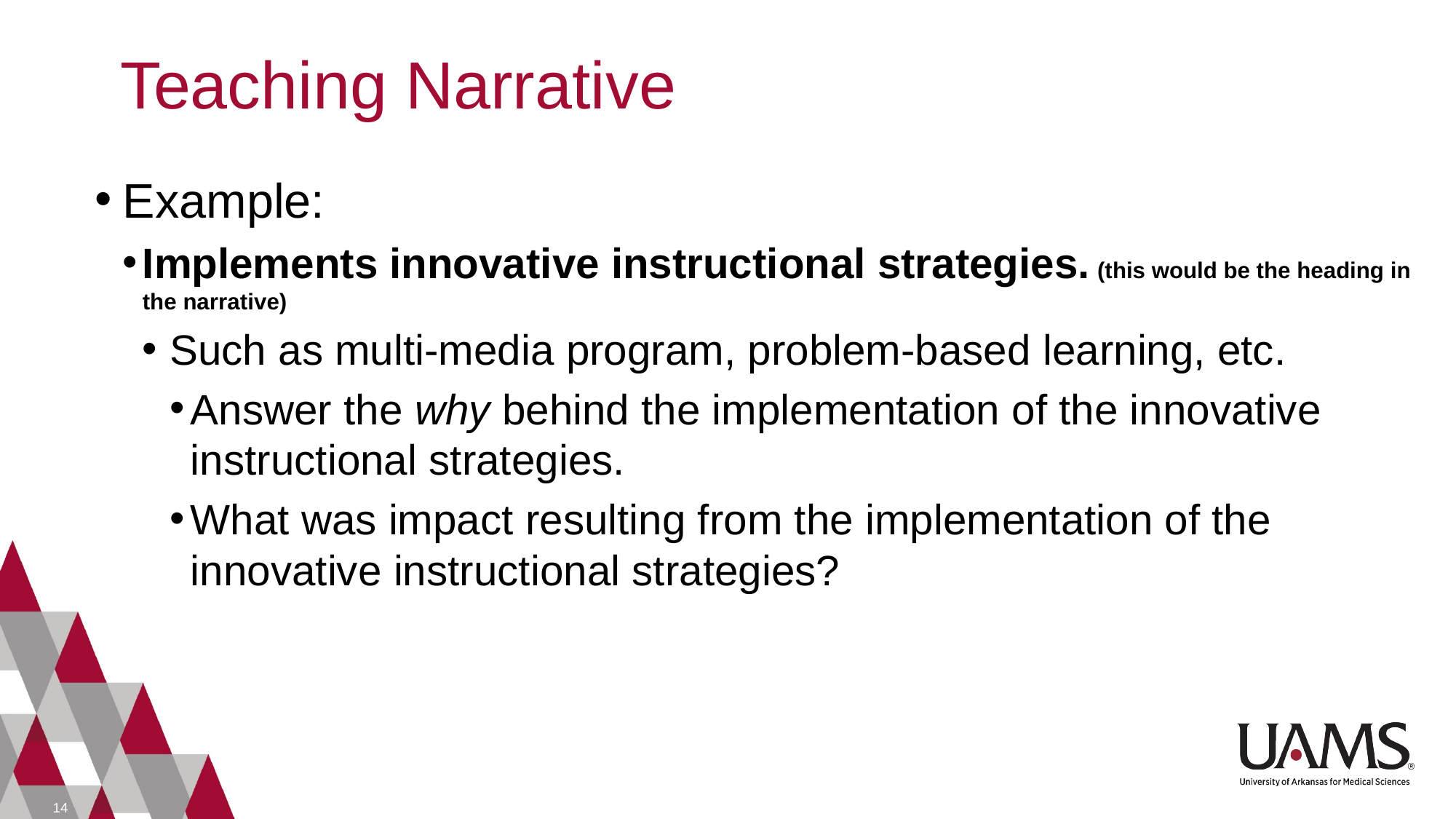

# Teaching Narrative
Example:
Implements innovative instructional strategies. (this would be the heading in the narrative)
Such as multi-media program, problem-based learning, etc.
Answer the why behind the implementation of the innovative instructional strategies.
What was impact resulting from the implementation of the innovative instructional strategies?